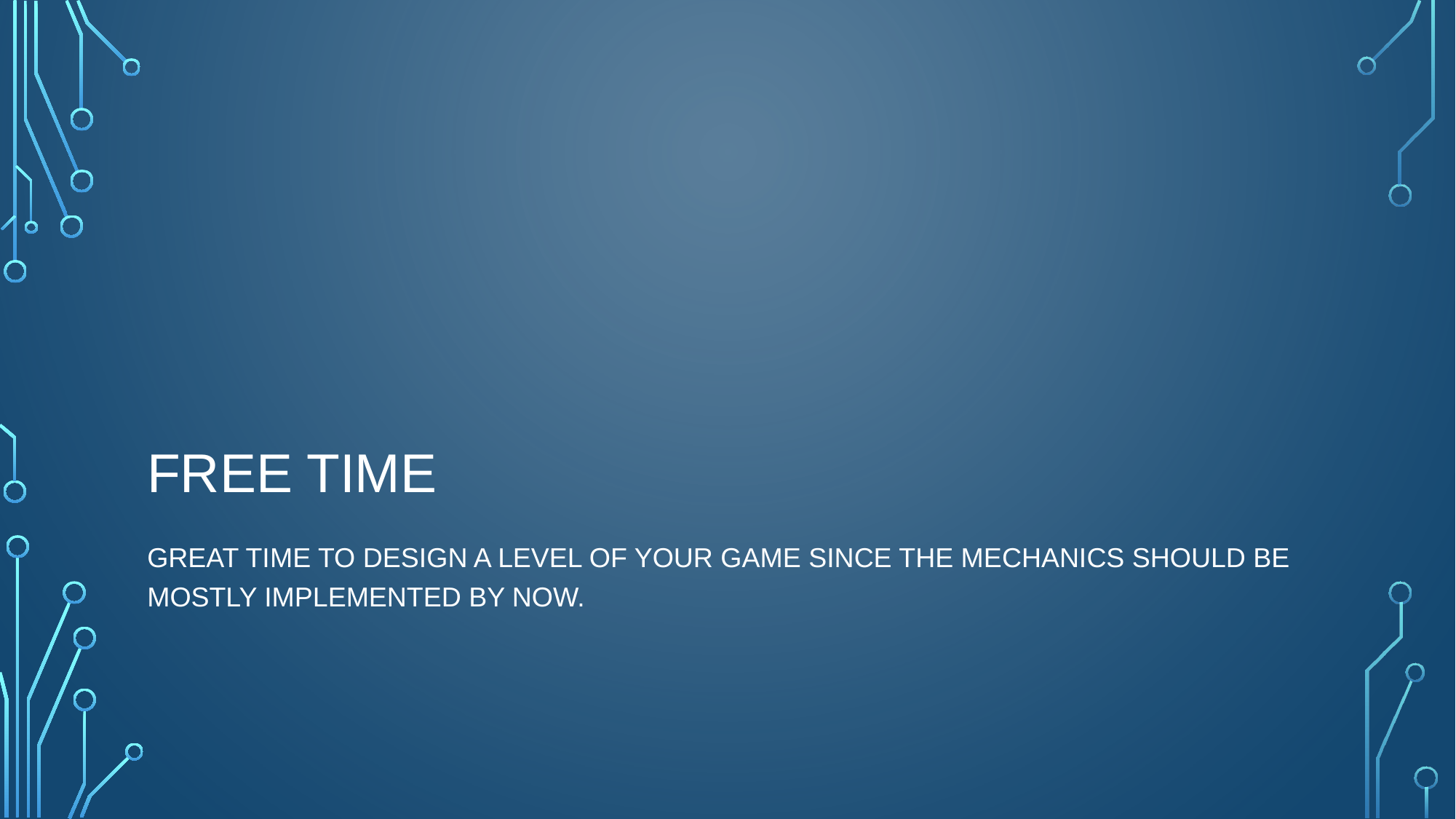

# Free time
Great time to design a level of your game since the mechanics should be mostly implemented by now.